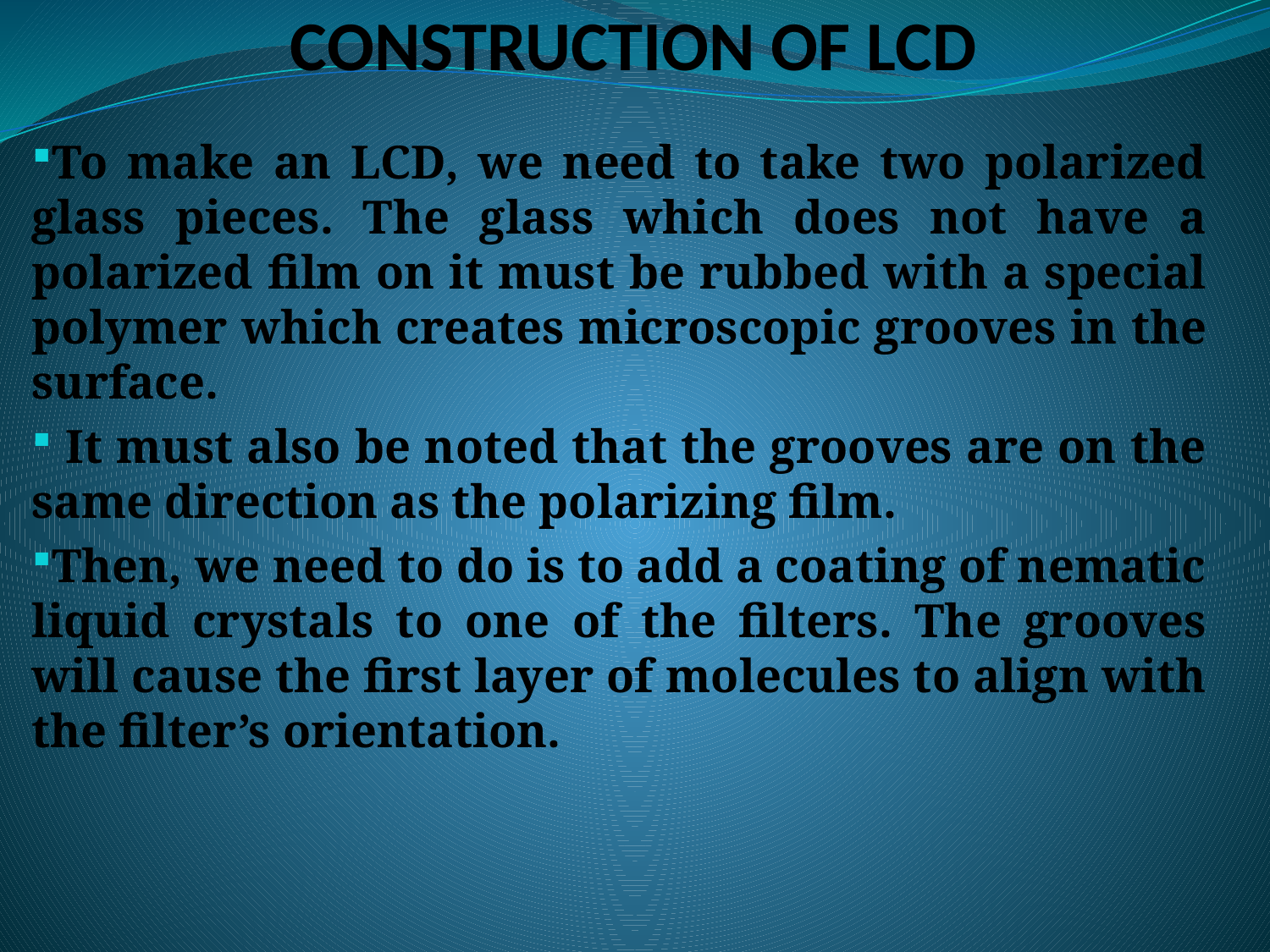

# CONSTRUCTION OF LCD
To make an LCD, we need to take two polarized glass pieces. The glass which does not have a polarized film on it must be rubbed with a special polymer which creates microscopic grooves in the surface.
 It must also be noted that the grooves are on the same direction as the polarizing film.
Then, we need to do is to add a coating of nematic liquid crystals to one of the filters. The grooves will cause the first layer of molecules to align with the filter’s orientation.